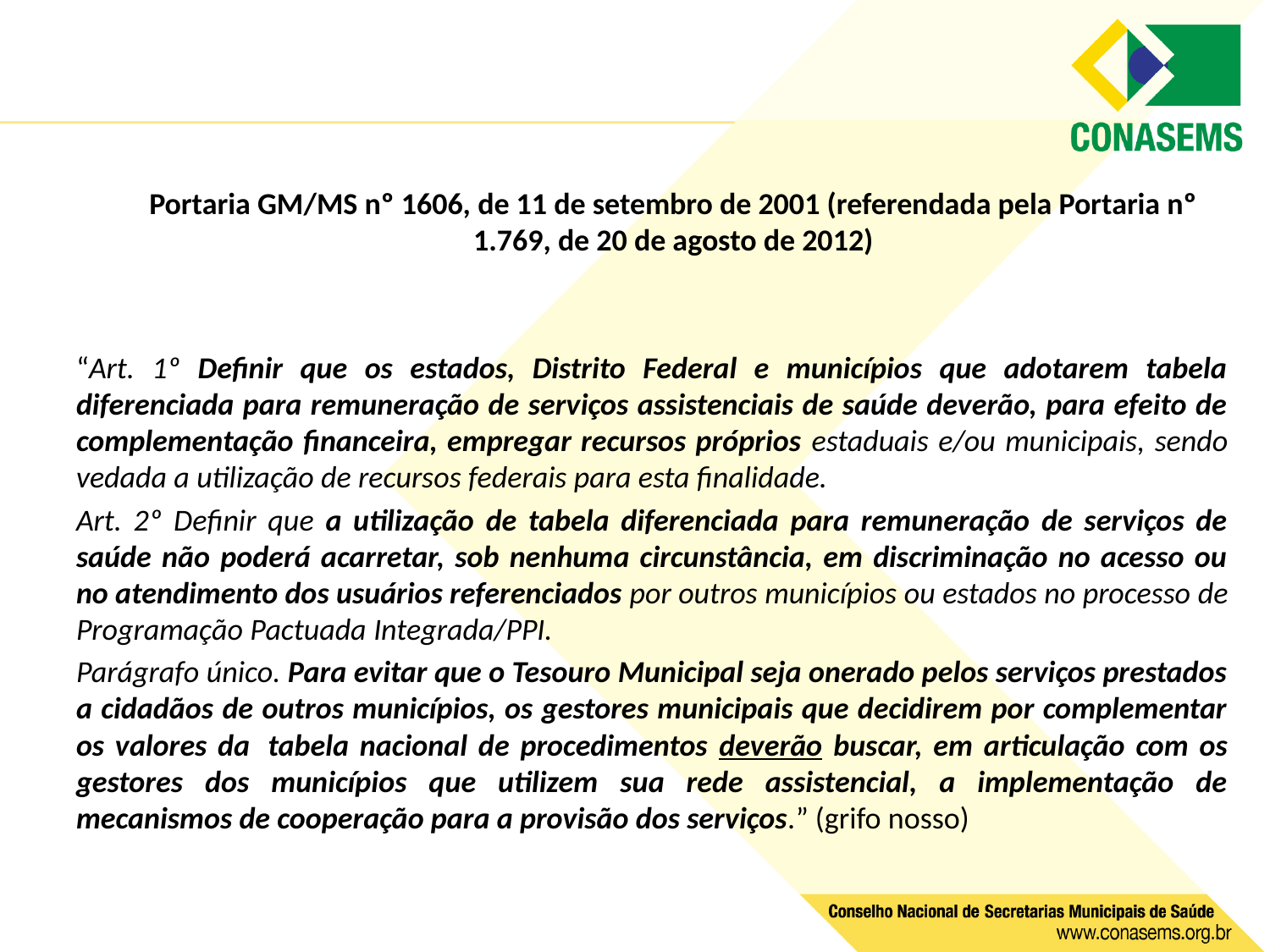

Portaria GM/MS nº 1606, de 11 de setembro de 2001 (referendada pela Portaria nº 1.769, de 20 de agosto de 2012)

“Art. 1º Definir que os estados, Distrito Federal e municípios que adotarem tabela diferenciada para remuneração de serviços assistenciais de saúde deverão, para efeito de complementação financeira, empregar recursos próprios estaduais e/ou municipais, sendo vedada a utilização de recursos federais para esta finalidade.
Art. 2º Definir que a utilização de tabela diferenciada para remuneração de serviços de saúde não poderá acarretar, sob nenhuma circunstância, em discriminação no acesso ou no atendimento dos usuários referenciados por outros municípios ou estados no processo de Programação Pactuada Integrada/PPI.
Parágrafo único. Para evitar que o Tesouro Municipal seja onerado pelos serviços prestados a cidadãos de outros municípios, os gestores municipais que decidirem por complementar os valores da  tabela nacional de procedimentos deverão buscar, em articulação com os gestores dos municípios que utilizem sua rede assistencial, a implementação de mecanismos de cooperação para a provisão dos serviços.” (grifo nosso)